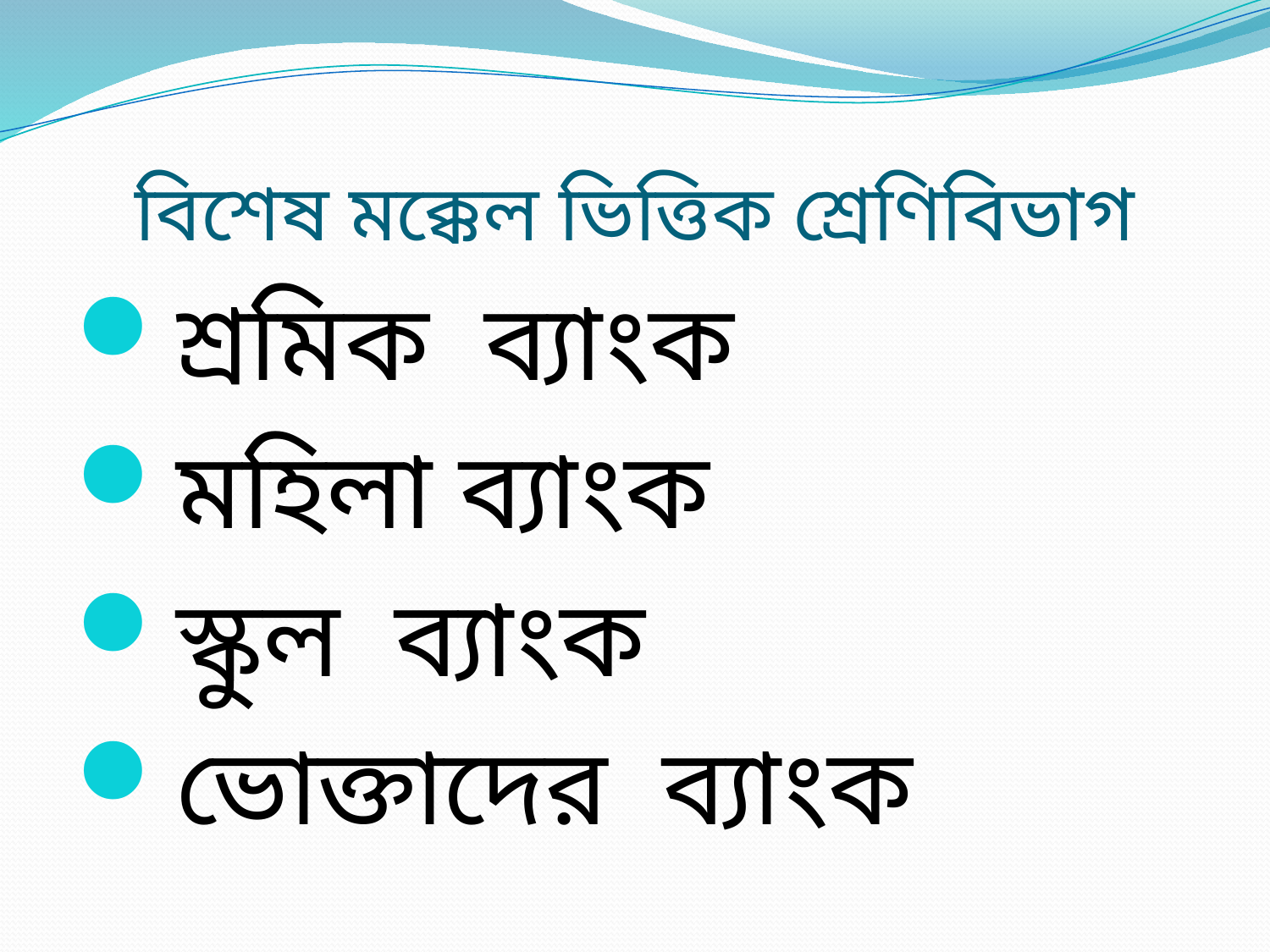

# বিশেষ মক্কেল ভিত্তিক শ্রেণিবিভাগ
শ্রমিক  ব্যাংক
মহিলা ব্যাংক
স্কুল  ব্যাংক
ভোক্তাদের  ব্যাংক